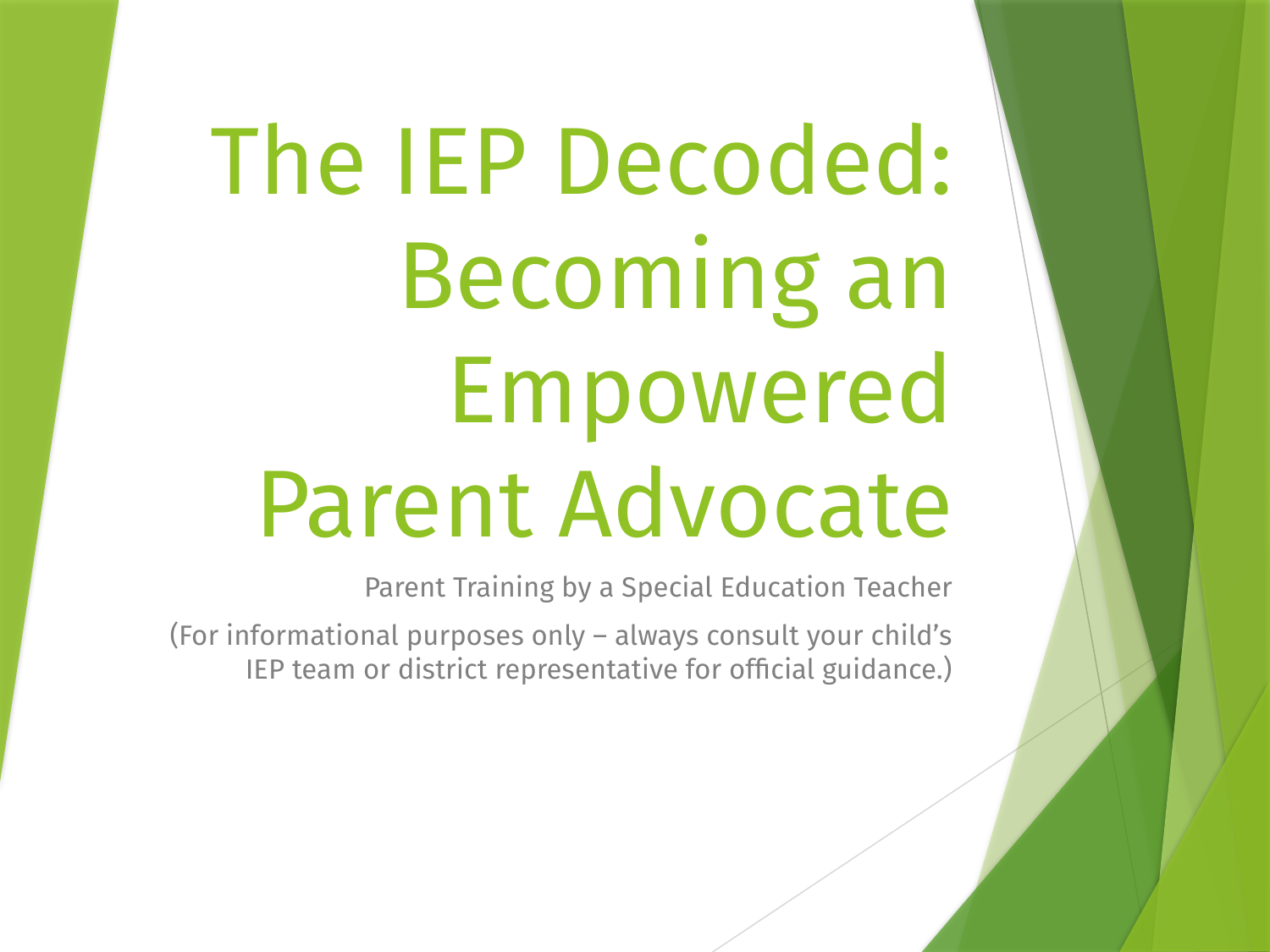

# The IEP Decoded: Becoming an Empowered Parent Advocate
Parent Training by a Special Education Teacher
(For informational purposes only – always consult your child’s IEP team or district representative for official guidance.)